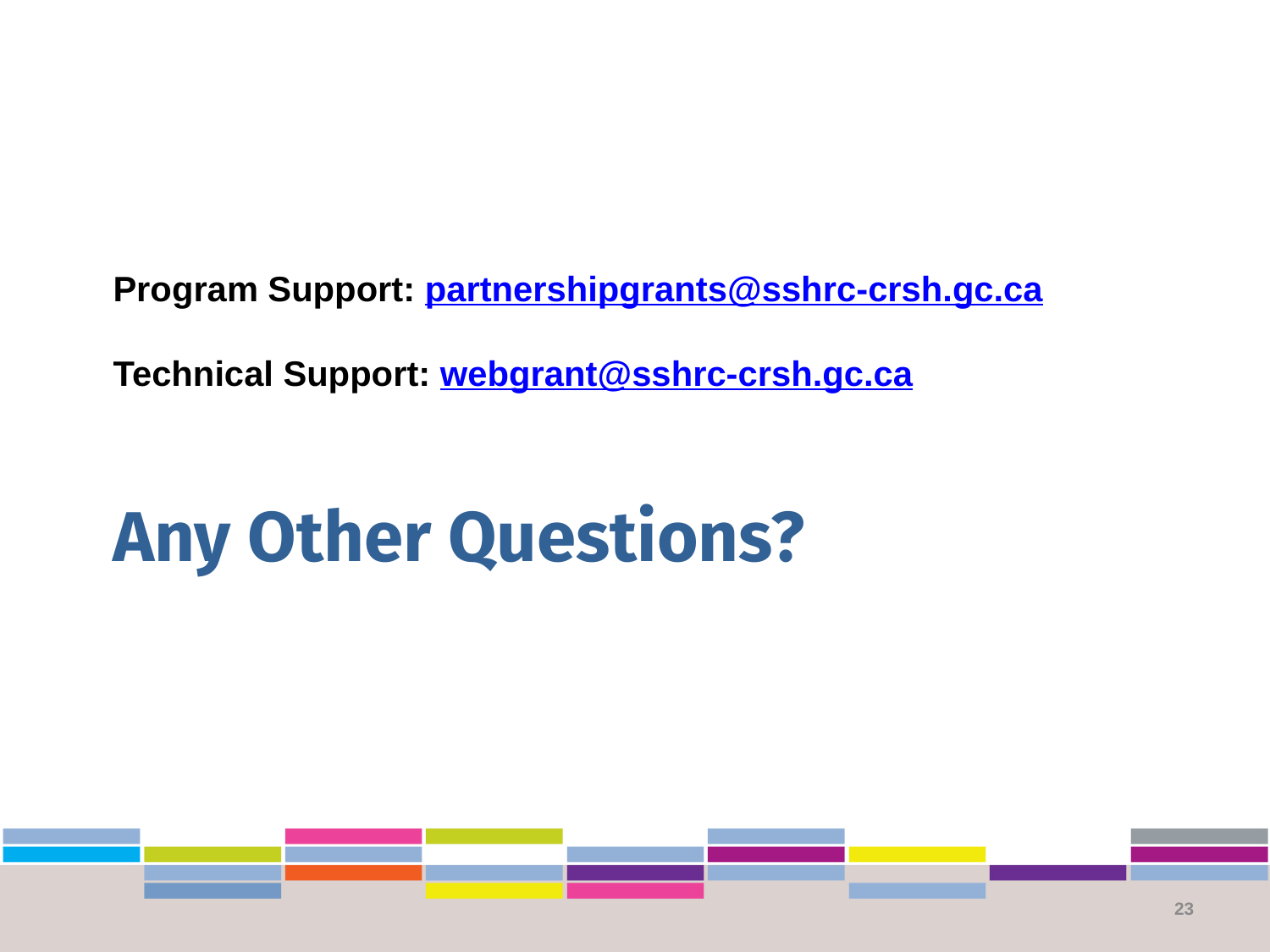

Program Support: partnershipgrants@sshrc-crsh.gc.ca
Technical Support: webgrant@sshrc-crsh.gc.ca

# Any Other Questions?
23